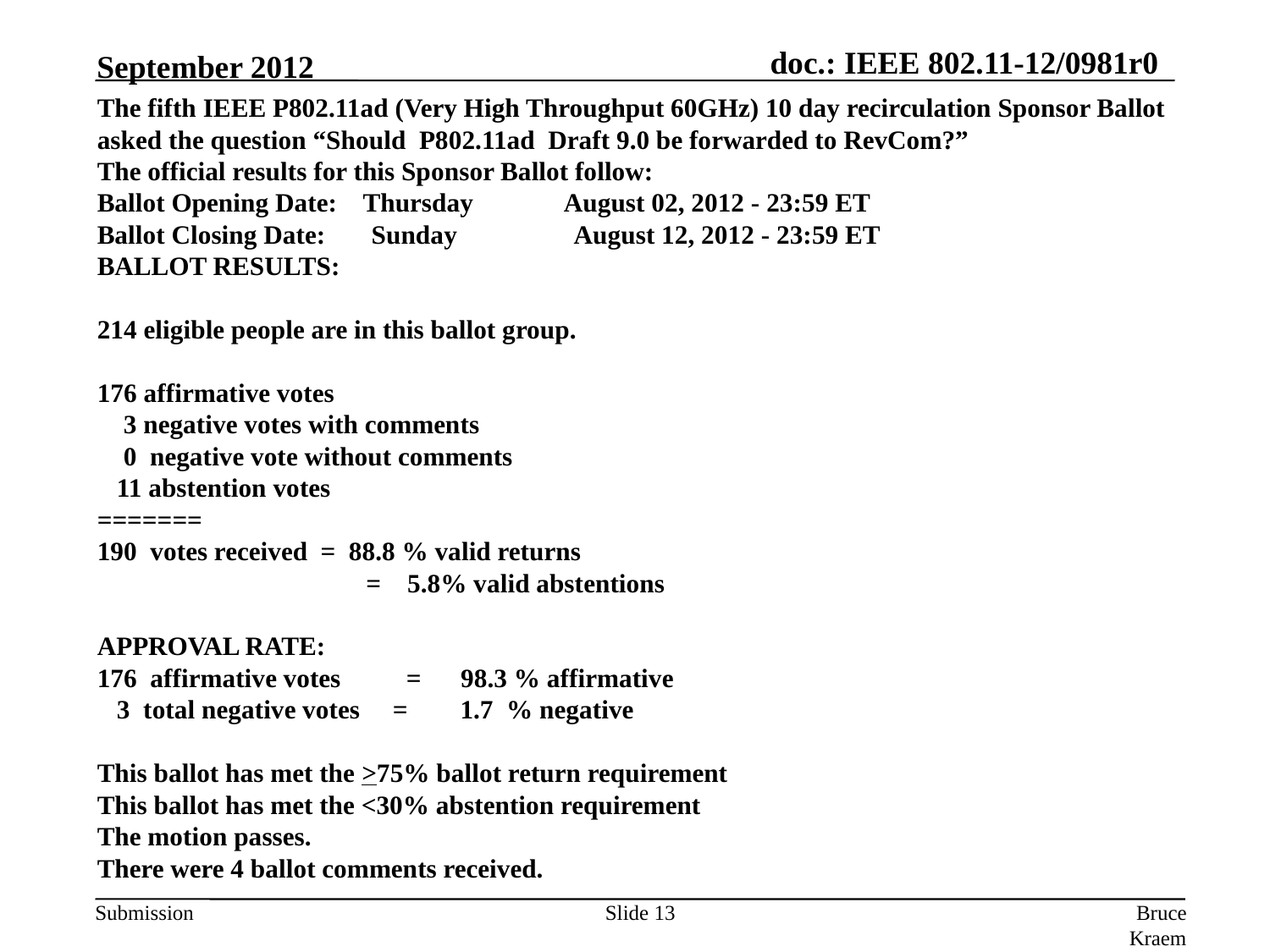

September 2012
The fifth IEEE P802.11ad (Very High Throughput 60GHz) 10 day recirculation Sponsor Ballot asked the question “Should  P802.11ad  Draft 9.0 be forwarded to RevCom?”
The official results for this Sponsor Ballot follow:
Ballot Opening Date:    Thursday              August 02, 2012 - 23:59 ET
Ballot Closing Date:       Sunday                  August 12, 2012 - 23:59 ET
BALLOT RESULTS:
214 eligible people are in this ballot group.
   
176 affirmative votes
    3 negative votes with comments
    0  negative vote without comments
   11 abstention votes
=======
190  votes received  =  88.8 % valid returns
                                         =    5.8% valid abstentions
 
APPROVAL RATE:
176  affirmative votes          =      98.3 % affirmative
   3  total negative votes     =        1.7  % negative

This ballot has met the >75% ballot return requirement
This ballot has met the <30% abstention requirement
The motion passes.
There were 4 ballot comments received.

Slide 13
Bruce Kraemer, Marvell